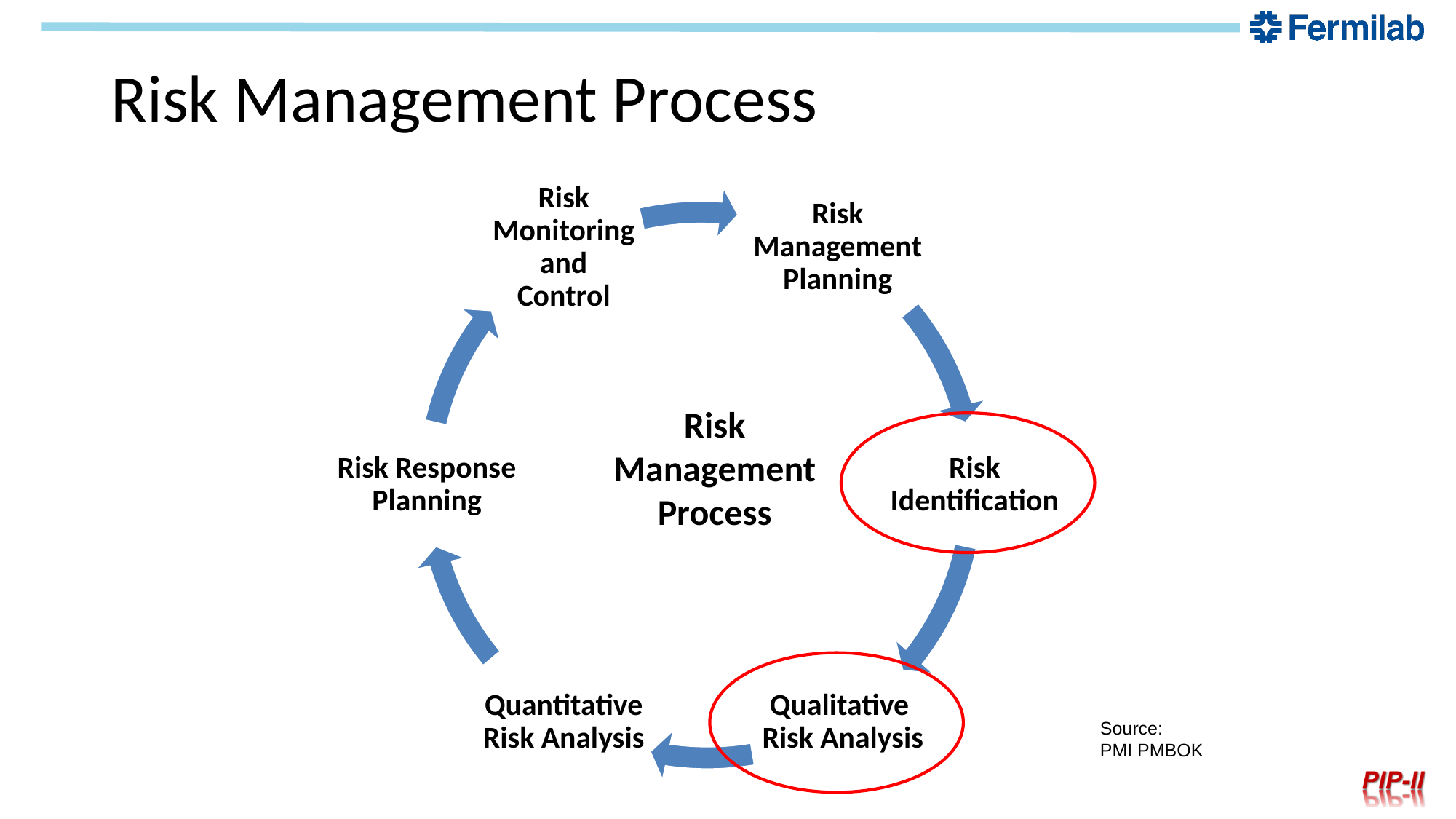

# Risk Management Process
Risk Management Planning
Risk Identification
Qualitative
Risk Analysis
Quantitative Risk Analysis
Risk Response Planning
Risk Monitoring and Control

Risk Management Process

Source:
PMI PMBOK